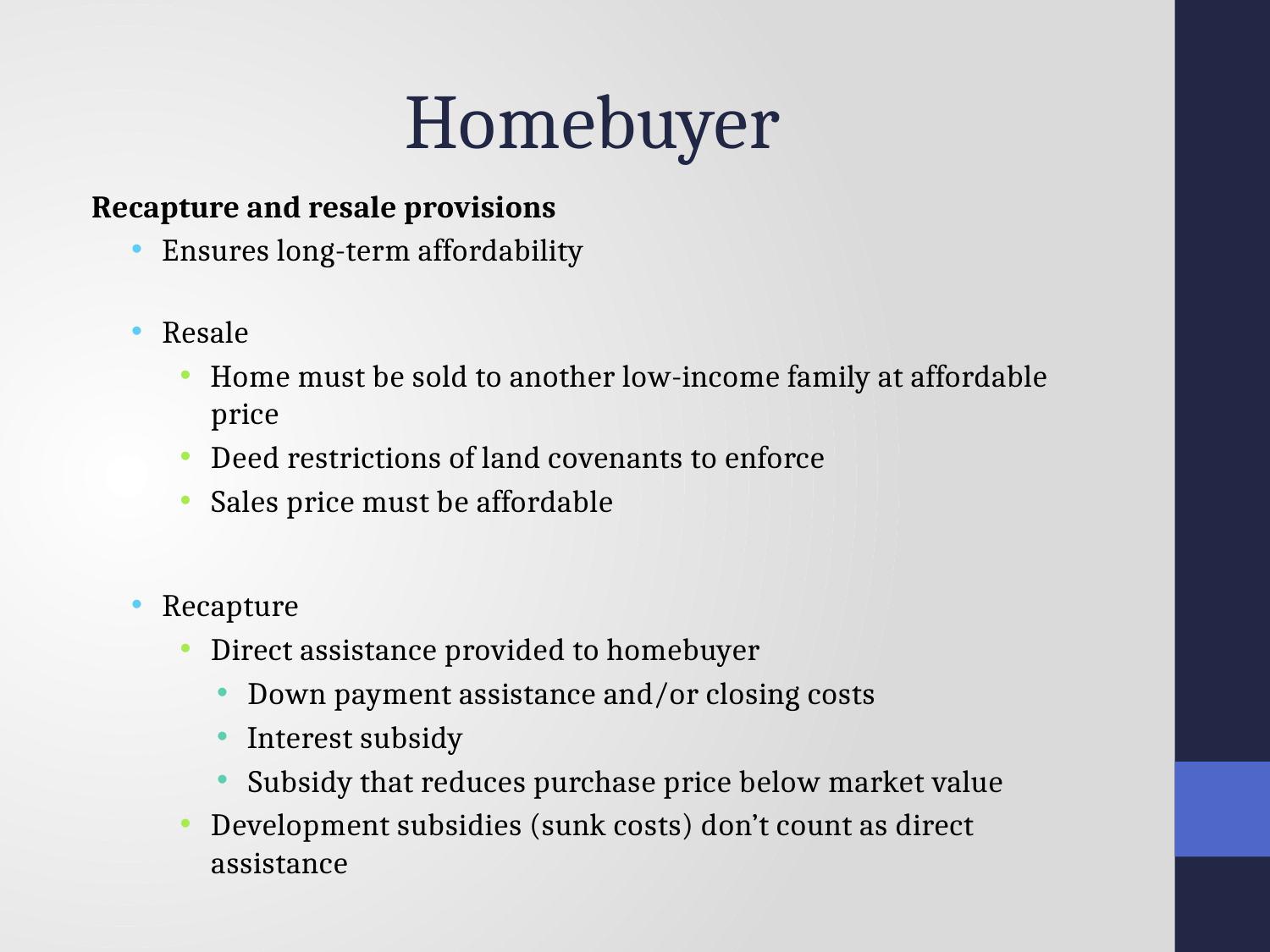

# Homebuyer
Recapture and resale provisions
Ensures long-term affordability

Resale
Home must be sold to another low-income family at affordable price
Deed restrictions of land covenants to enforce
Sales price must be affordable

Recapture
Direct assistance provided to homebuyer
Down payment assistance and/or closing costs
Interest subsidy
Subsidy that reduces purchase price below market value
Development subsidies (sunk costs) don’t count as direct assistance